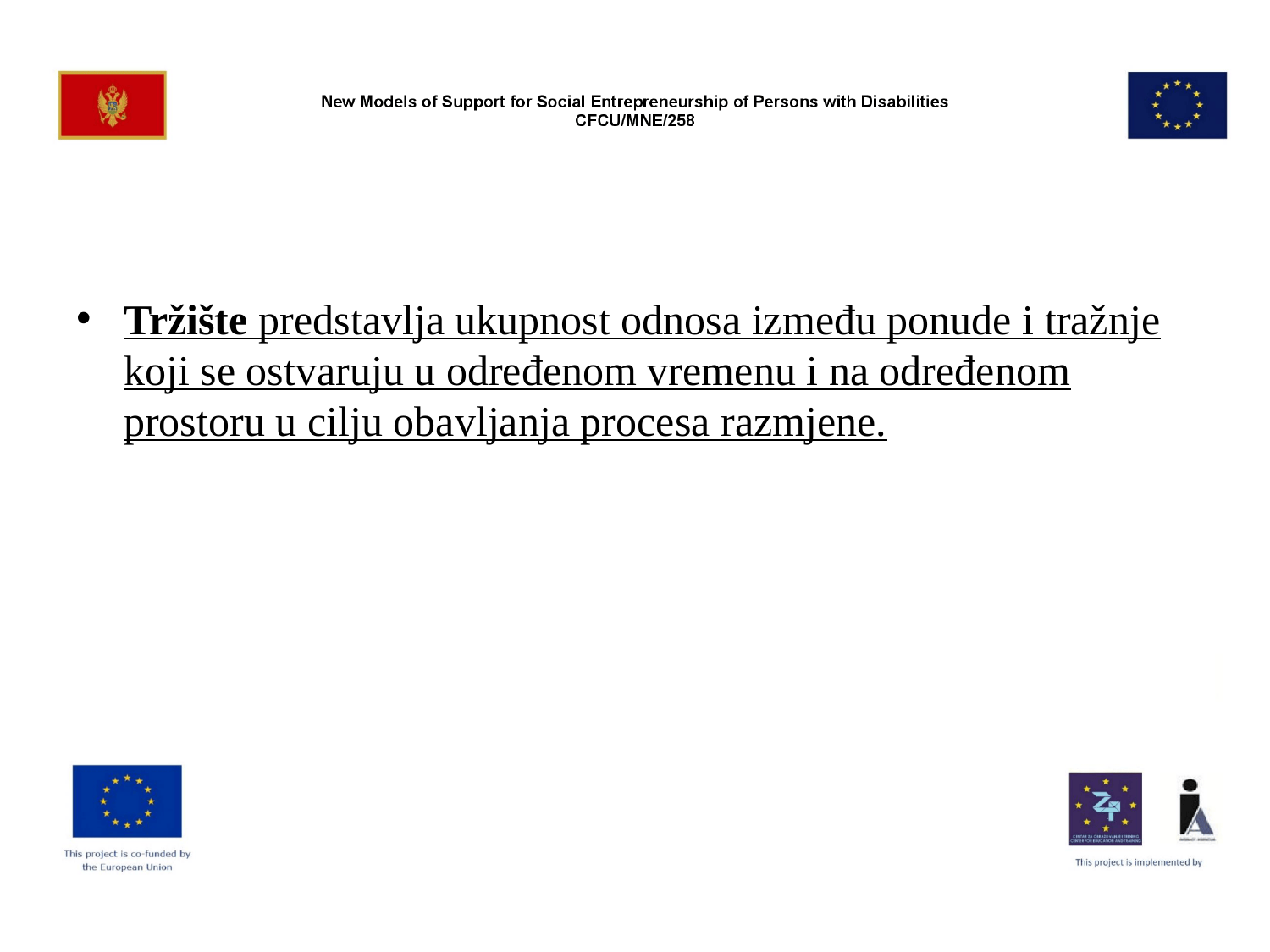

#
Tržište predstavlja ukupnost odnosa između ponude i tražnje koji se ostvaruju u određenom vremenu i na određenom prostoru u cilju obavljanja procesa razmjene.